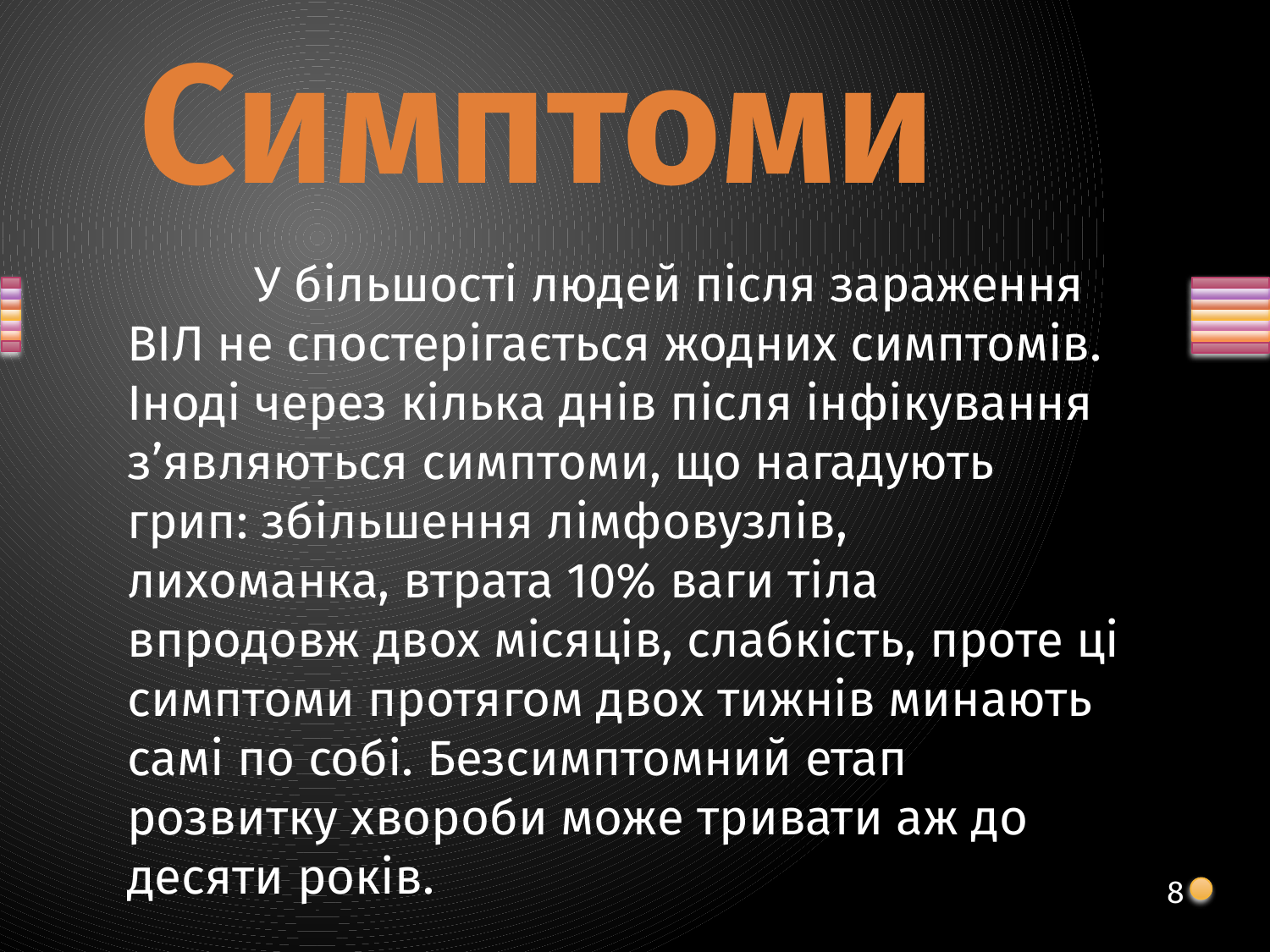

# Симптоми
	У більшості людей після зараження ВІЛ не спостерігається жодних симптомів. Іноді через кілька днів після інфікування з’являються симптоми, що нагадують грип: збільшення лімфовузлів, лихоманка, втрата 10% ваги тіла впродовж двох місяців, слабкість, проте ці симптоми протягом двох тижнів минають самі по собі. Безсимптомний етап розвитку хвороби може тривати аж до десяти років.
8